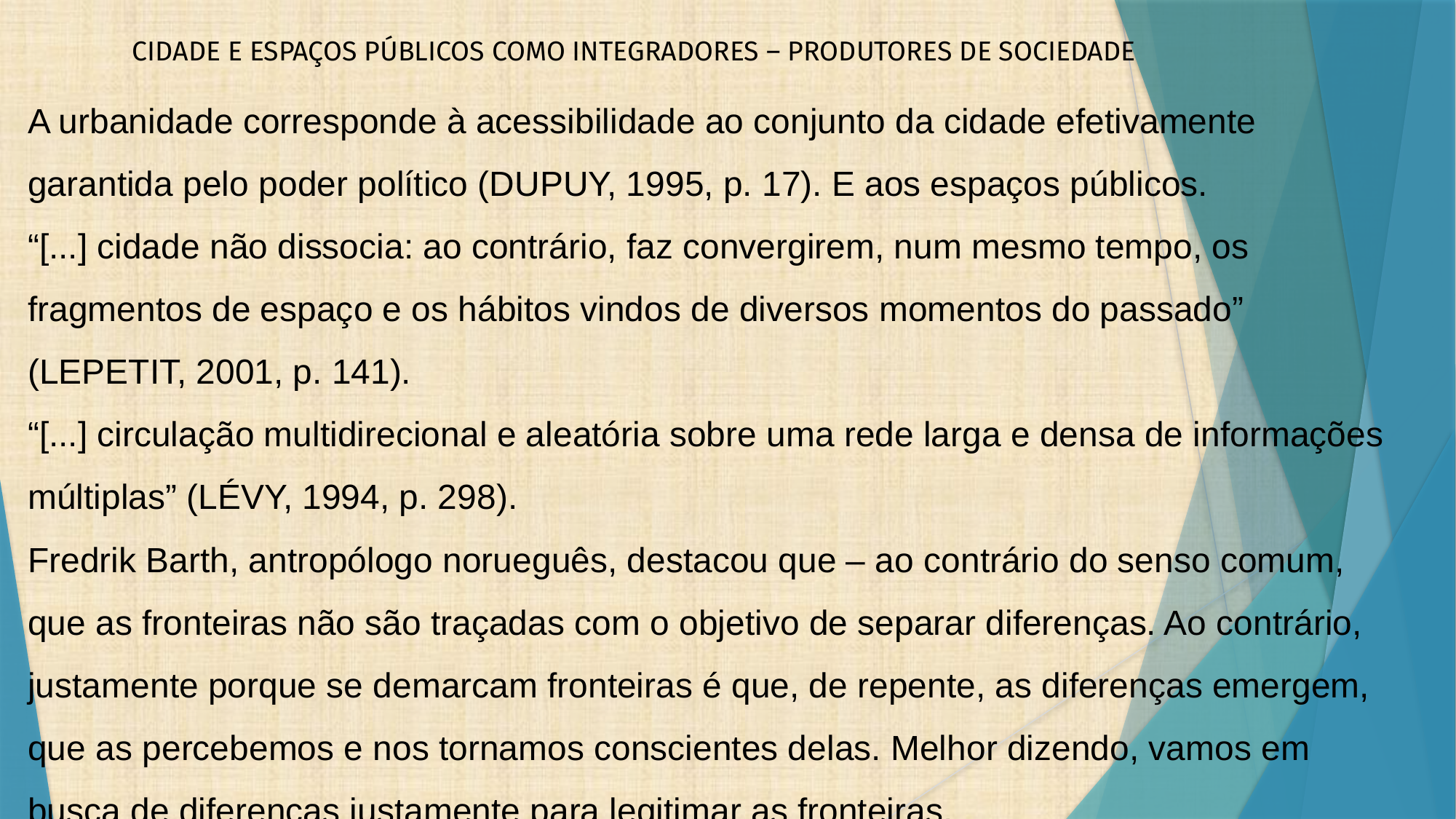

CIDADE E ESPAÇOS PÚBLICOS COMO INTEGRADORES – PRODUTORES DE SOCIEDADE
A urbanidade corresponde à acessibilidade ao conjunto da cidade efetivamente garantida pelo poder político (DUPUY, 1995, p. 17). E aos espaços públicos.
“[...] cidade não dissocia: ao contrário, faz convergirem, num mesmo tempo, os fragmentos de espaço e os hábitos vindos de diversos momentos do passado” (LEPETIT, 2001, p. 141).
“[...] circulação multidirecional e aleatória sobre uma rede larga e densa de informações múltiplas” (LÉVY, 1994, p. 298).
Fredrik Barth, antropólogo norueguês, destacou que – ao contrário do senso comum, que as fronteiras não são traçadas com o objetivo de separar diferenças. Ao contrário, justamente porque se demarcam fronteiras é que, de repente, as diferenças emergem, que as percebemos e nos tornamos conscientes delas. Melhor dizendo, vamos em busca de diferenças justamente para legitimar as fronteiras.